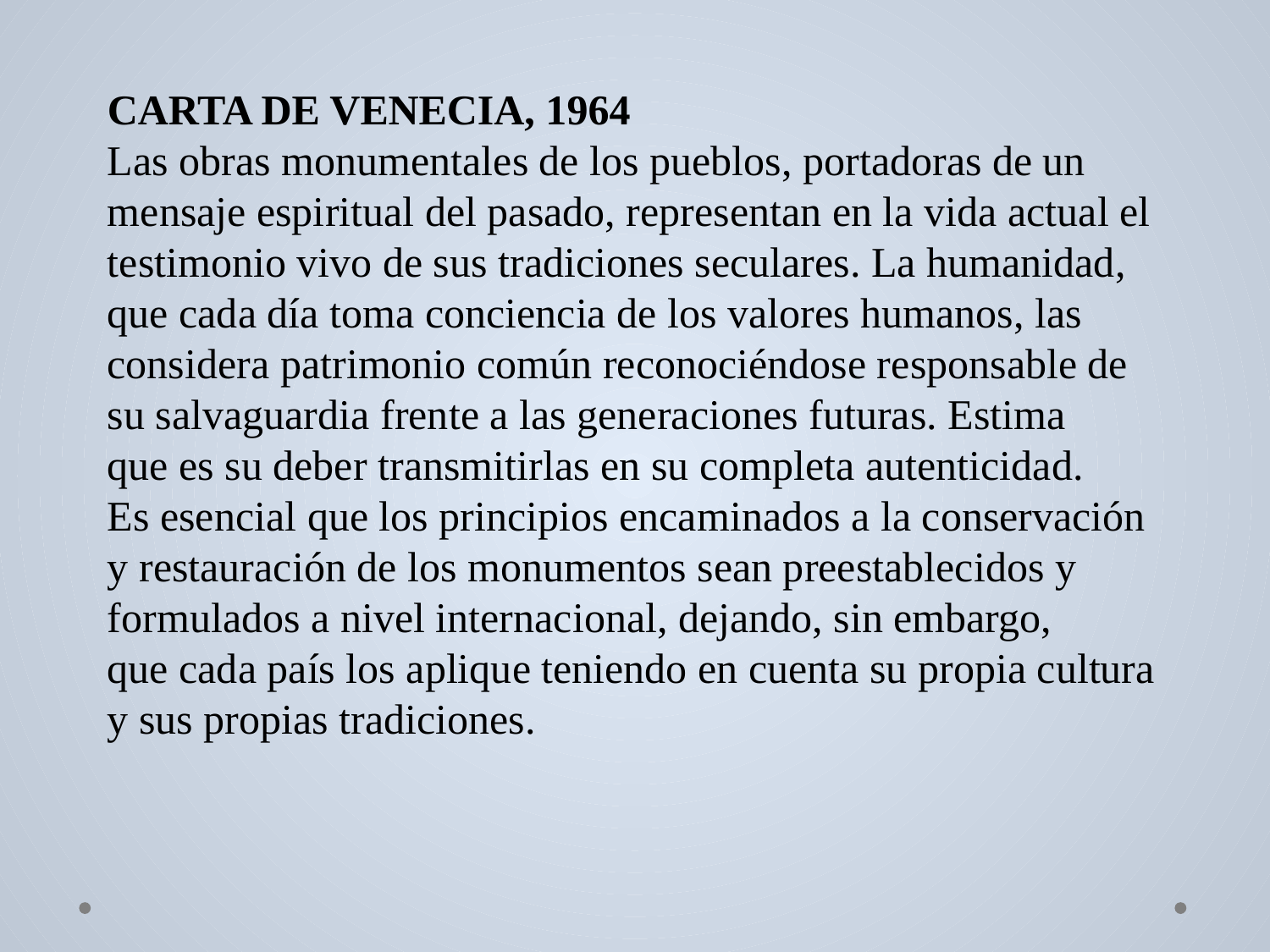

CARTA DE VENECIA, 1964
Las obras monumentales de los pueblos, portadoras de un mensaje espiritual del pasado, representan en la vida actual el testimonio vivo de sus tradiciones seculares. La humanidad,
que cada día toma conciencia de los valores humanos, las considera patrimonio común reconociéndose responsable de su salvaguardia frente a las generaciones futuras. Estima
que es su deber transmitirlas en su completa autenticidad.
Es esencial que los principios encaminados a la conservación y restauración de los monumentos sean preestablecidos y formulados a nivel internacional, dejando, sin embargo,
que cada país los aplique teniendo en cuenta su propia cultura y sus propias tradiciones.